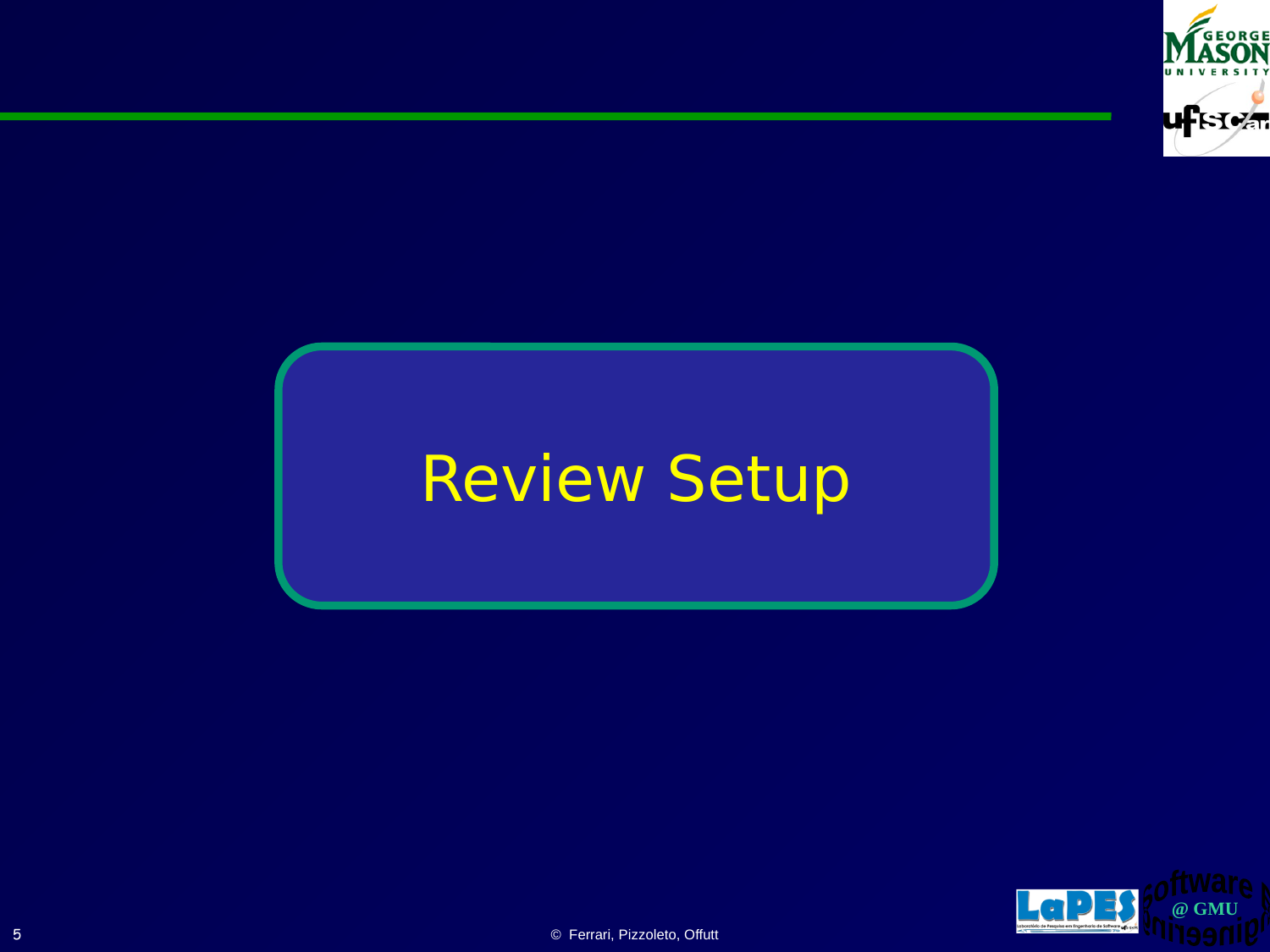

#
Review Setup
5
©  Ferrari, Pizzoleto, Offutt